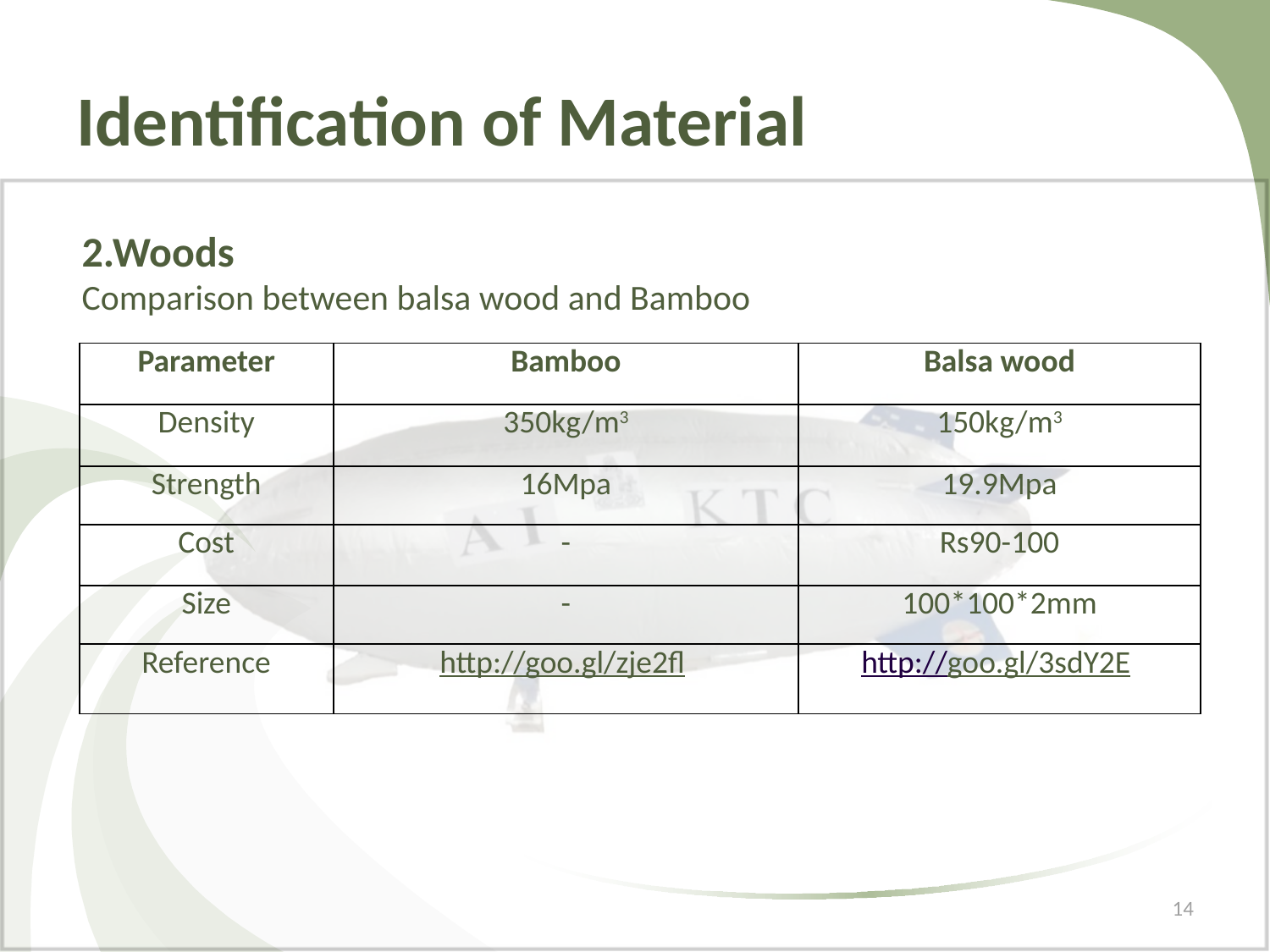

# Identification of Material

2.Woods
Comparison between balsa wood and Bamboo

| Parameter | Bamboo | Balsa wood |
| --- | --- | --- |
| Density | 350kg/m3 | 150kg/m3 |
| Strength | 16Mpa | 19.9Mpa |
| Cost | - | Rs90-100 |
| Size | - | 100\*100\*2mm |
| Reference | http://goo.gl/zje2fl | http://goo.gl/3sdY2E |
14